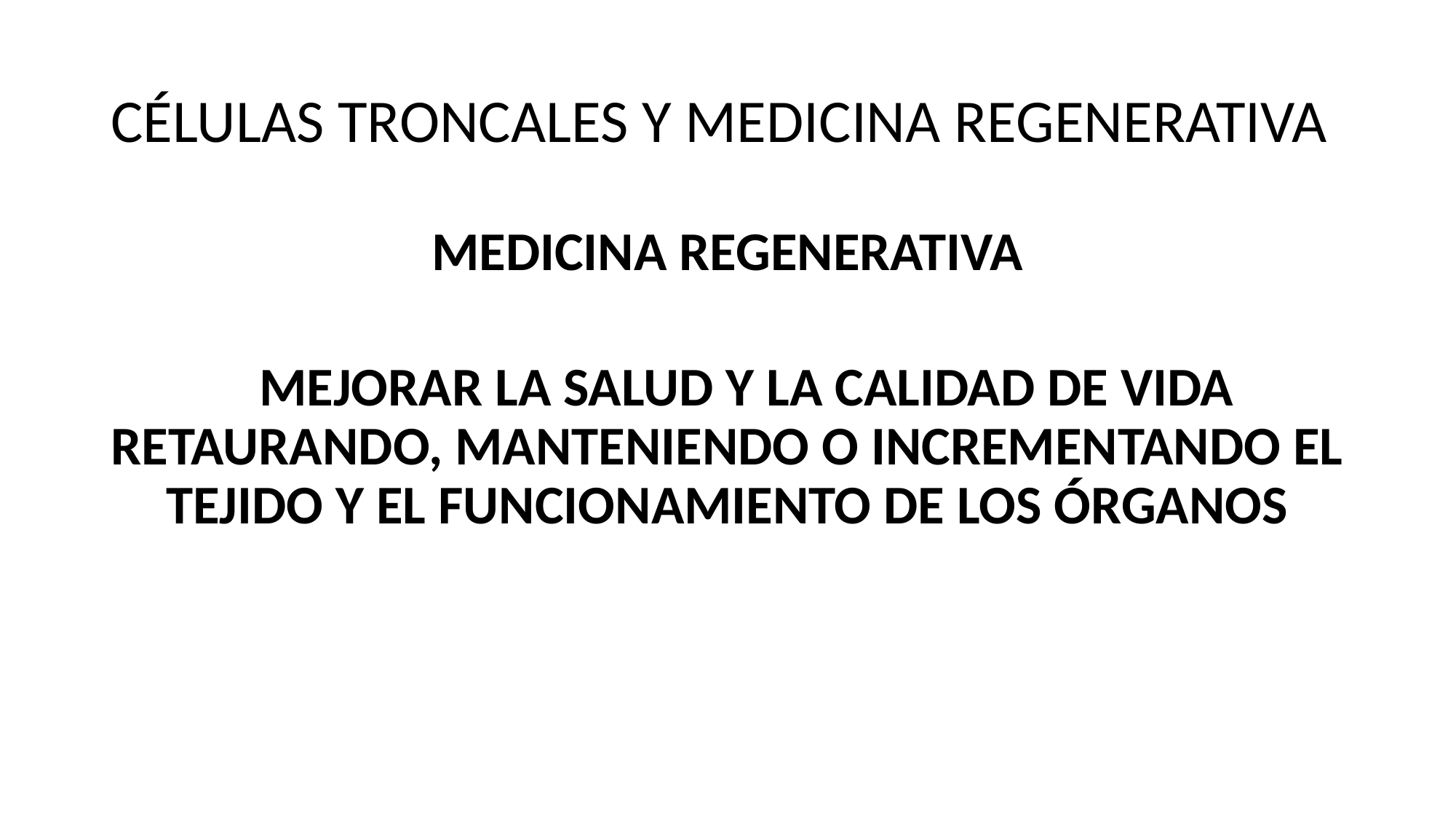

# CÉLULAS TRONCALES Y MEDICINA REGENERATIVA
MEDICINA REGENERATIVA

    MEJORAR LA SALUD Y LA CALIDAD DE VIDA RETAURANDO, MANTENIENDO O INCREMENTANDO EL TEJIDO Y EL FUNCIONAMIENTO DE LOS ÓRGANOS